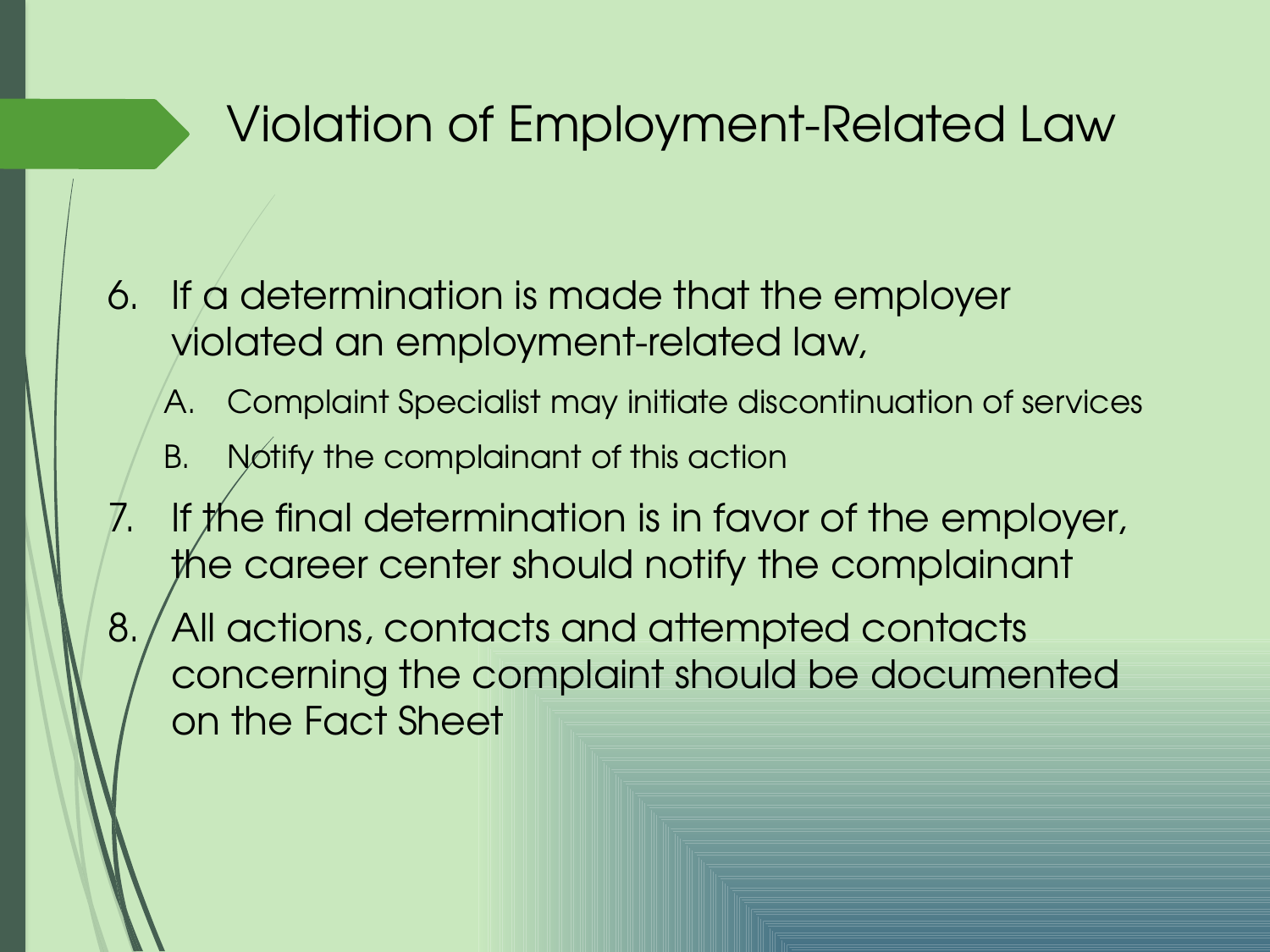

# Violation of Employment-Related Law
If a determination is made that the employer violated an employment-related law,
Complaint Specialist may initiate discontinuation of services
Notify the complainant of this action
If the final determination is in favor of the employer, the career center should notify the complainant
All actions, contacts and attempted contacts concerning the complaint should be documented on the Fact Sheet